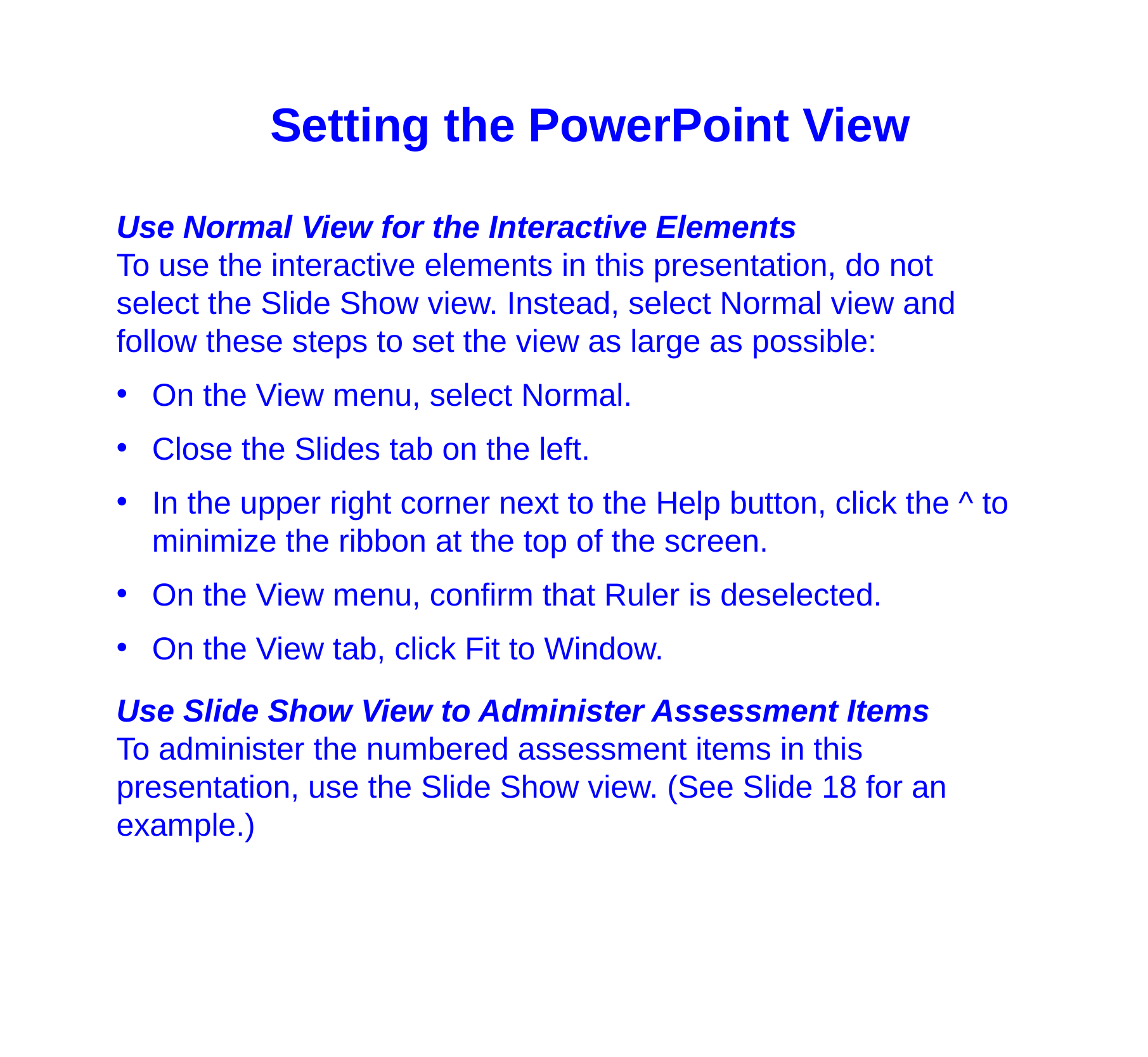

Setting the PowerPoint View
Use Normal View for the Interactive Elements
To use the interactive elements in this presentation, do not select the Slide Show view. Instead, select Normal view and follow these steps to set the view as large as possible:
On the View menu, select Normal.
Close the Slides tab on the left.
In the upper right corner next to the Help button, click the ^ to minimize the ribbon at the top of the screen.
On the View menu, confirm that Ruler is deselected.
On the View tab, click Fit to Window.
Use Slide Show View to Administer Assessment Items
To administer the numbered assessment items in this presentation, use the Slide Show view. (See Slide 18 for an example.)